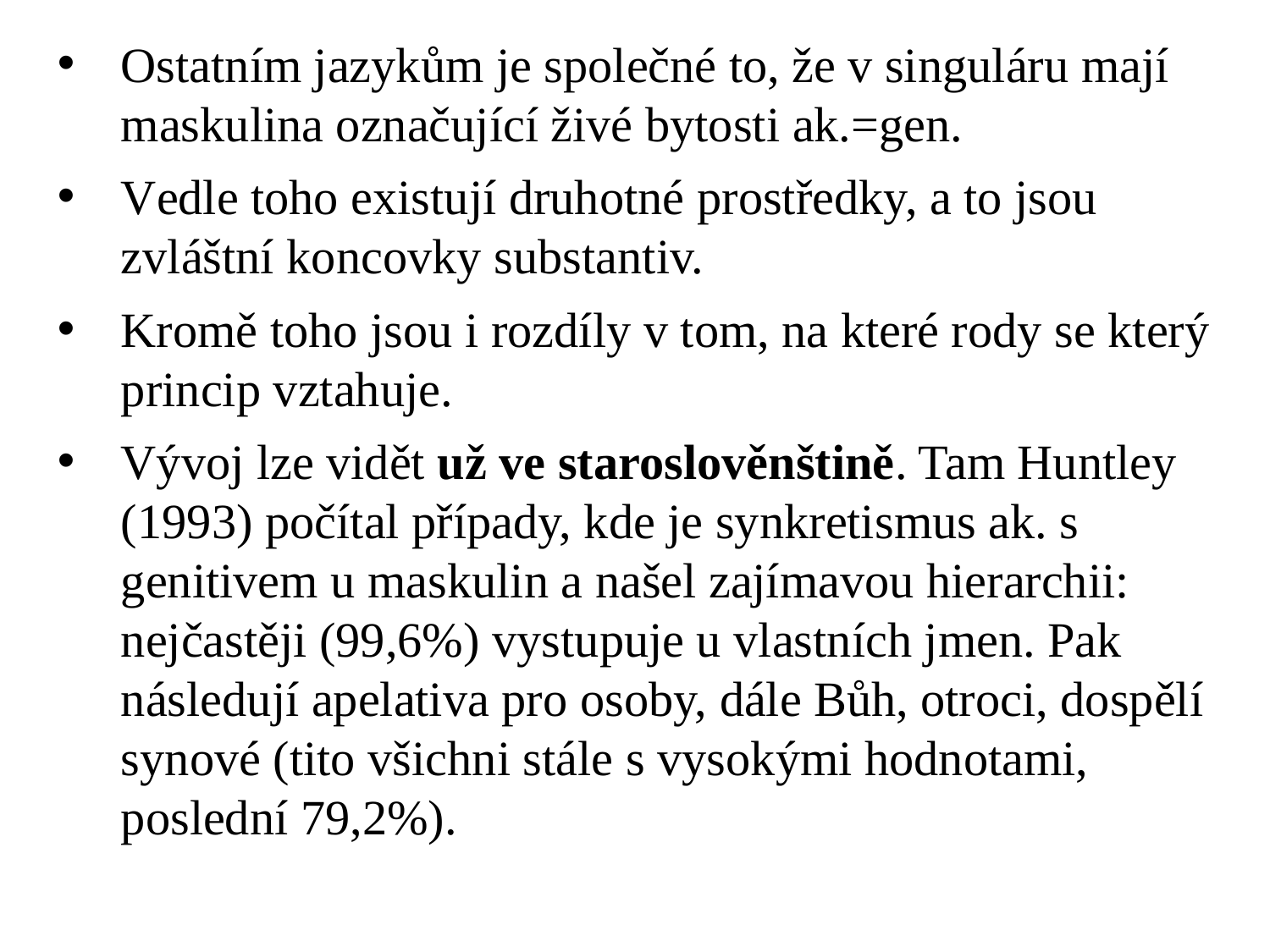

# Ostatním jazykům je společné to, že v singuláru mají maskulina označující živé bytosti ak.=gen.
Vedle toho existují druhotné prostředky, a to jsou zvláštní koncovky substantiv.
Kromě toho jsou i rozdíly v tom, na které rody se který princip vztahuje.
Vývoj lze vidět už ve staroslověnštině. Tam Huntley (1993) počítal případy, kde je synkretismus ak. s genitivem u maskulin a našel zajímavou hierarchii: nejčastěji (99,6%) vystupuje u vlastních jmen. Pak následují apelativa pro osoby, dále Bůh, otroci, dospělí synové (tito všichni stále s vysokými hodnotami, poslední 79,2%).